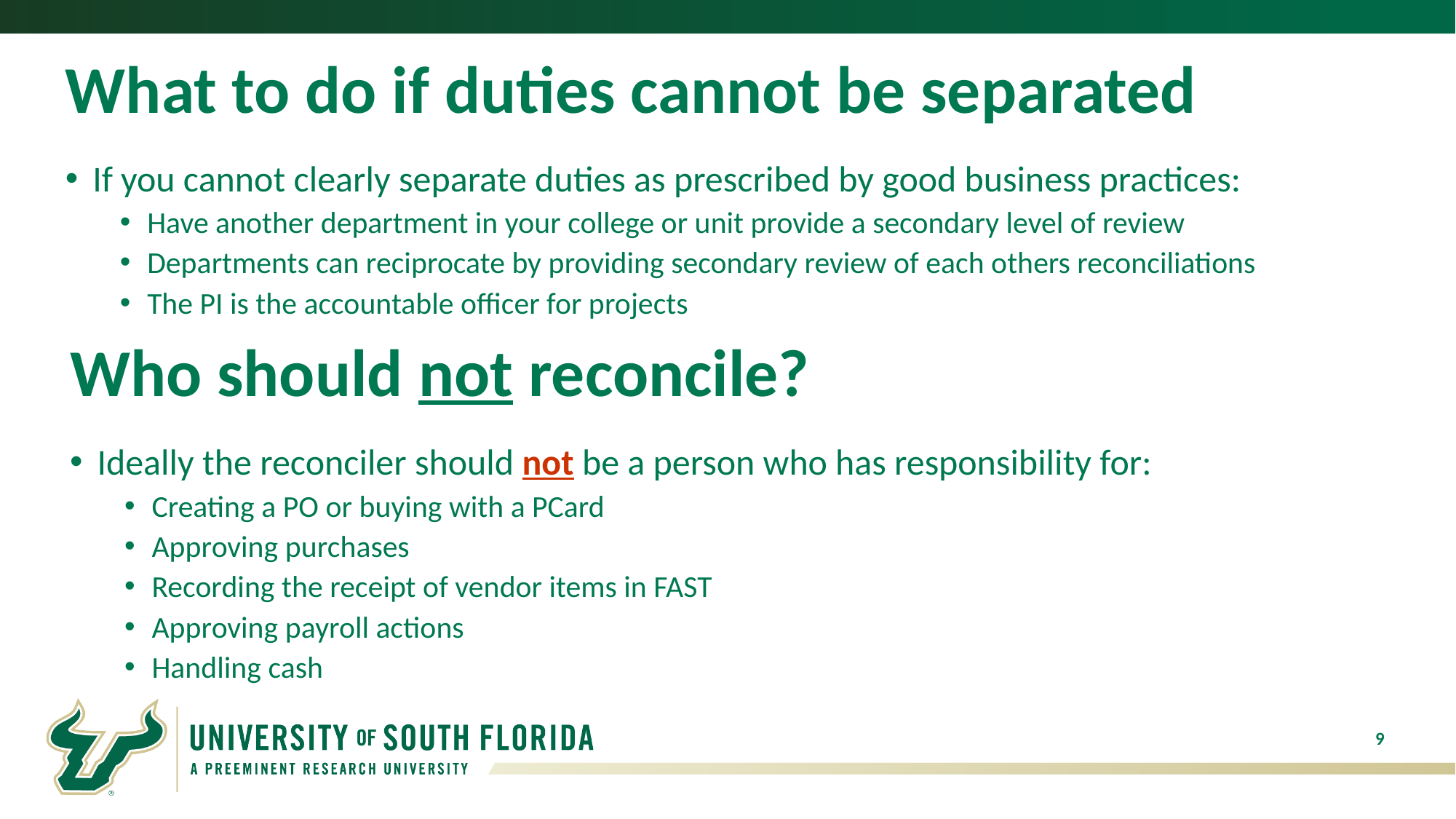

# What to do if duties cannot be separated
If you cannot clearly separate duties as prescribed by good business practices:
Have another department in your college or unit provide a secondary level of review
Departments can reciprocate by providing secondary review of each others reconciliations
The PI is the accountable officer for projects

Who should not reconcile?
Ideally the reconciler should not be a person who has responsibility for:
Creating a PO or buying with a PCard
Approving purchases
Recording the receipt of vendor items in FAST
Approving payroll actions
Handling cash

9